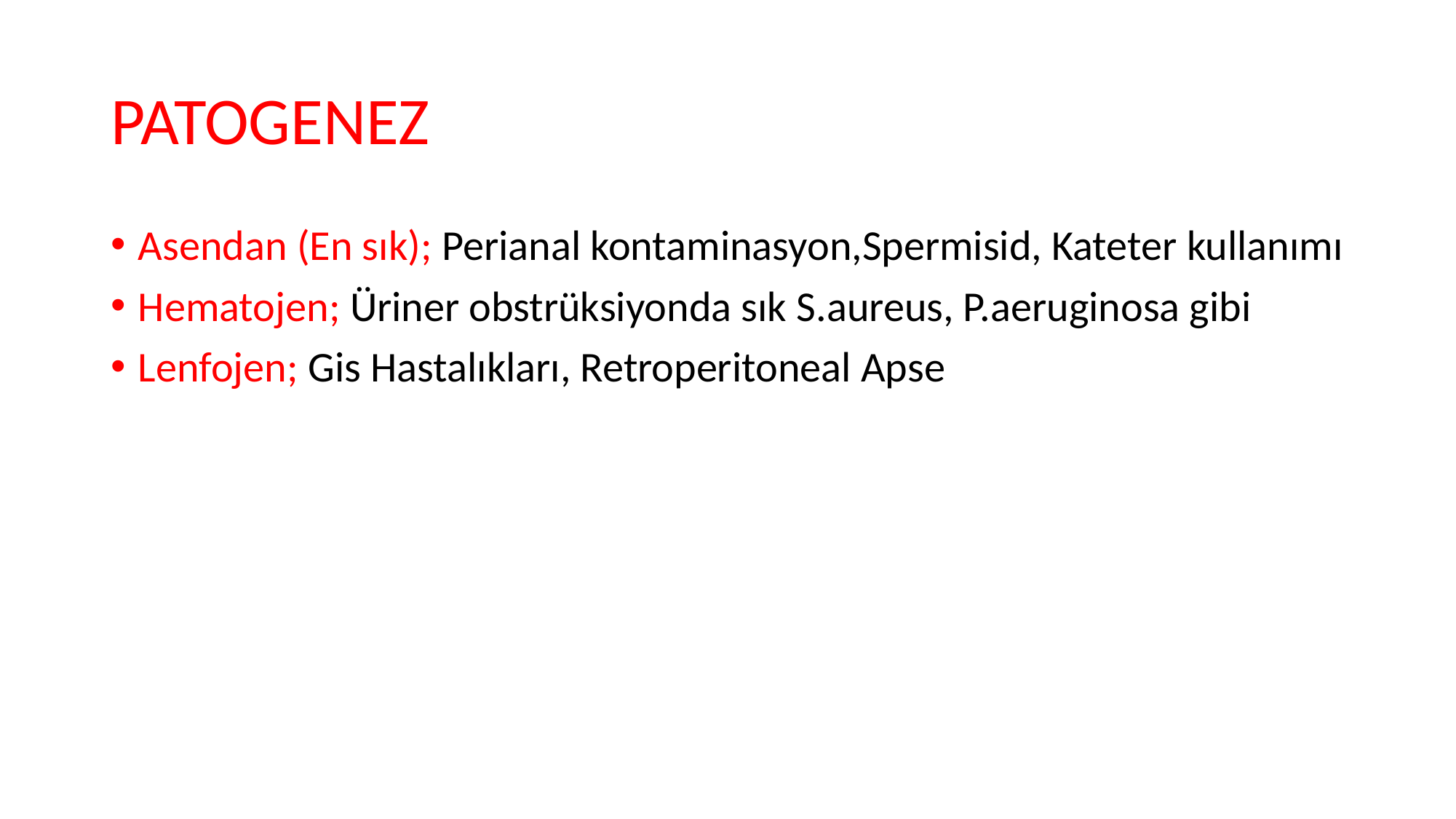

# PATOGENEZ
Asendan (En sık); Perianal kontaminasyon,Spermisid, Kateter kullanımı
Hematojen; Üriner obstrüksiyonda sık S.aureus, P.aeruginosa gibi
Lenfojen; Gis Hastalıkları, Retroperitoneal Apse